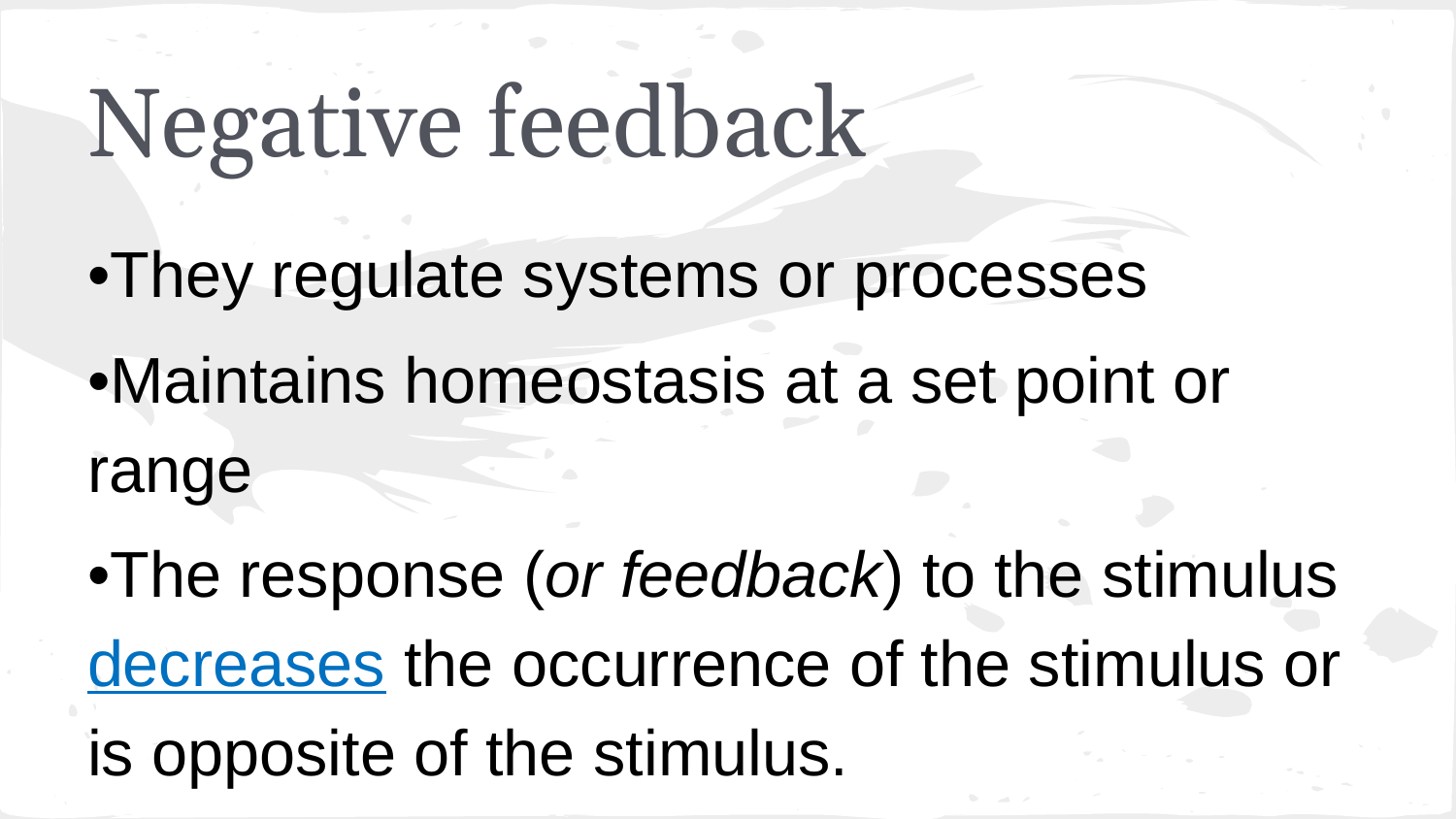

# Negative feedback
•They regulate systems or processes
•Maintains homeostasis at a set point or range
•The response (or feedback) to the stimulus decreases the occurrence of the stimulus or is opposite of the stimulus.